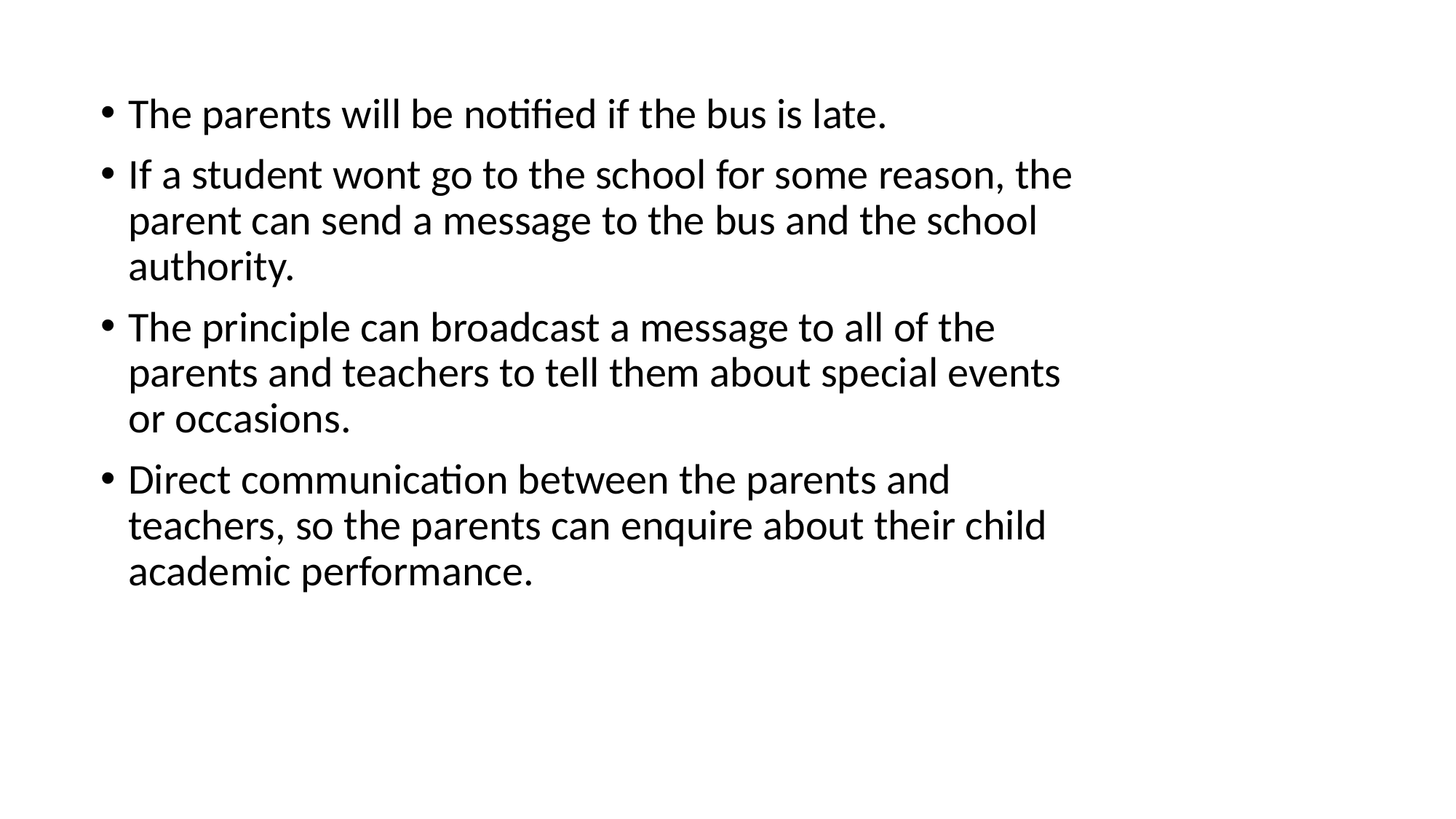

The parents will be notified if the bus is late.
If a student wont go to the school for some reason, the parent can send a message to the bus and the school authority.
The principle can broadcast a message to all of the parents and teachers to tell them about special events or occasions.
Direct communication between the parents and teachers, so the parents can enquire about their child academic performance.